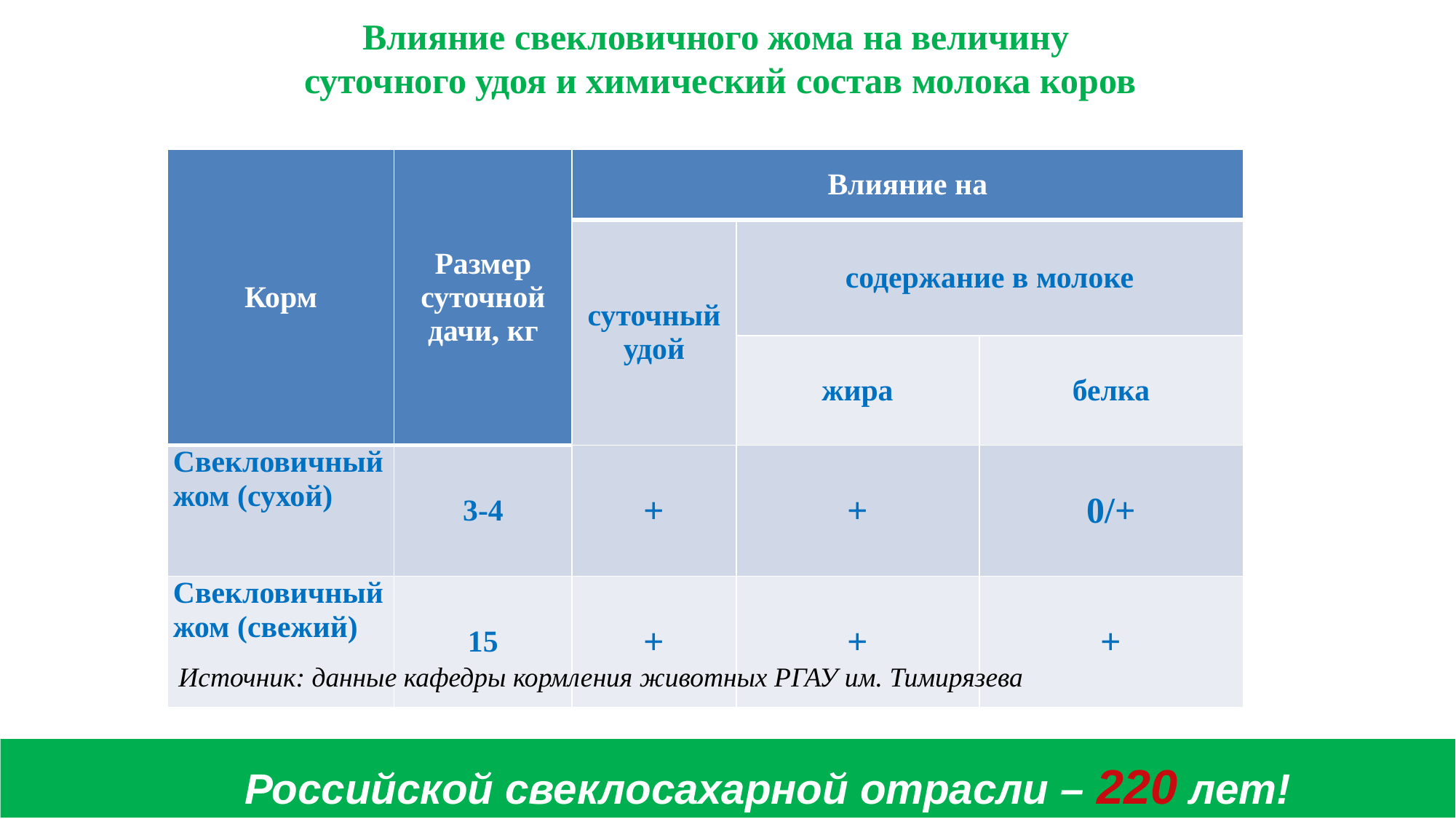

Влияние свекловичного жома на величину
суточного удоя и химический состав молока коров
| Корм | Размер суточной дачи, кг | Влияние на |  |  |
| --- | --- | --- | --- | --- |
|  |  | суточный удой | содержание в молоке |  |
|  |  |  | жира | белка |
| Свекловичный жом (сухой) | 3-4 | + | + | 0/+ |
| Свекловичный жом (свежий) | 15 | + | + | + |
Источник: данные кафедры кормления животных РГАУ им. Тимирязева
ф
Российской свеклосахарной отрасли – 220 лет!
13